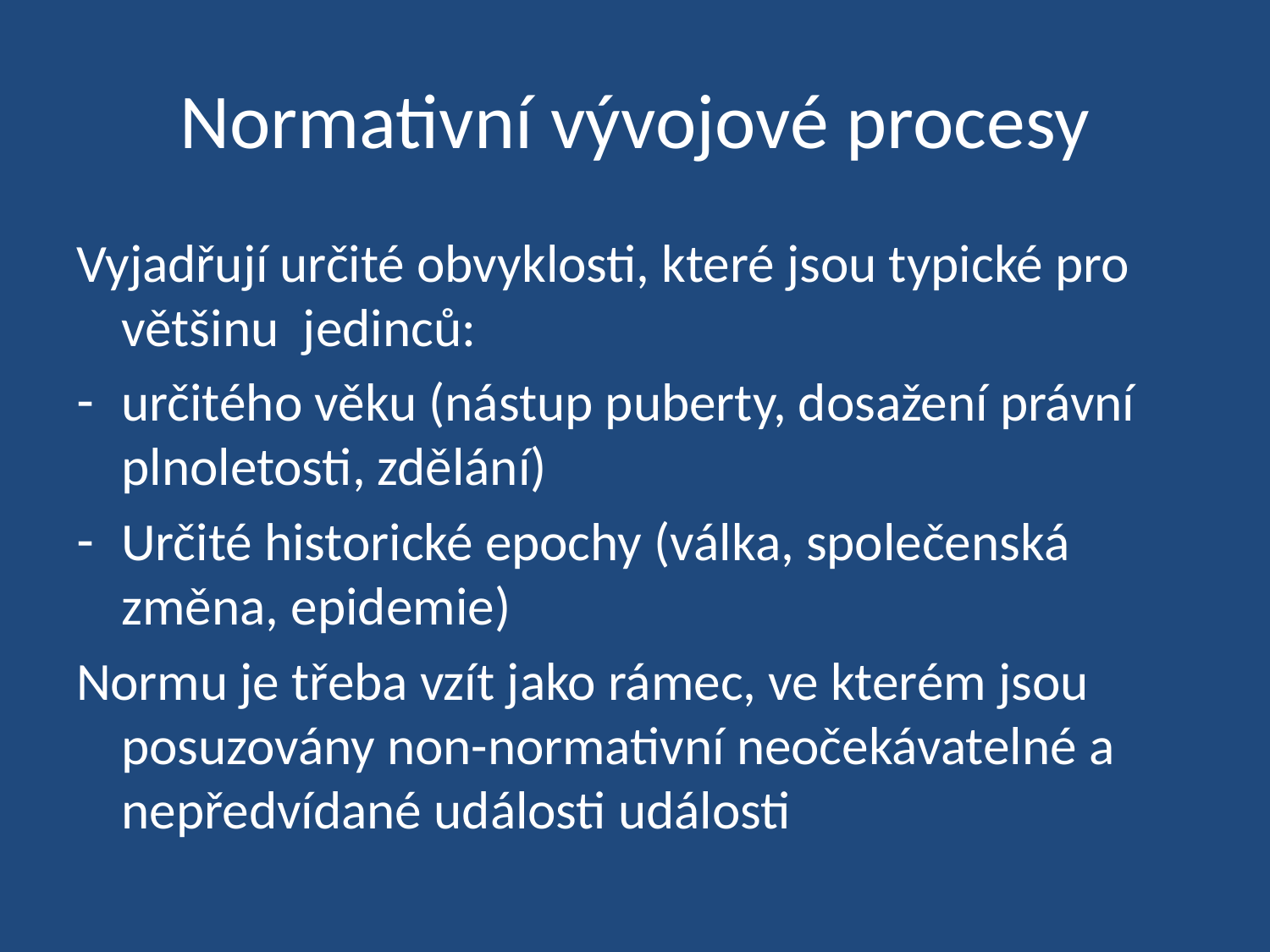

# Normativní vývojové procesy
Vyjadřují určité obvyklosti, které jsou typické pro většinu  jedinců:
určitého věku (nástup puberty, dosažení právní plnoletosti, zdělání)
Určité historické epochy (válka, společenská změna, epidemie)
Normu je třeba vzít jako rámec, ve kterém jsou posuzovány non-normativní neočekávatelné a nepředvídané události události